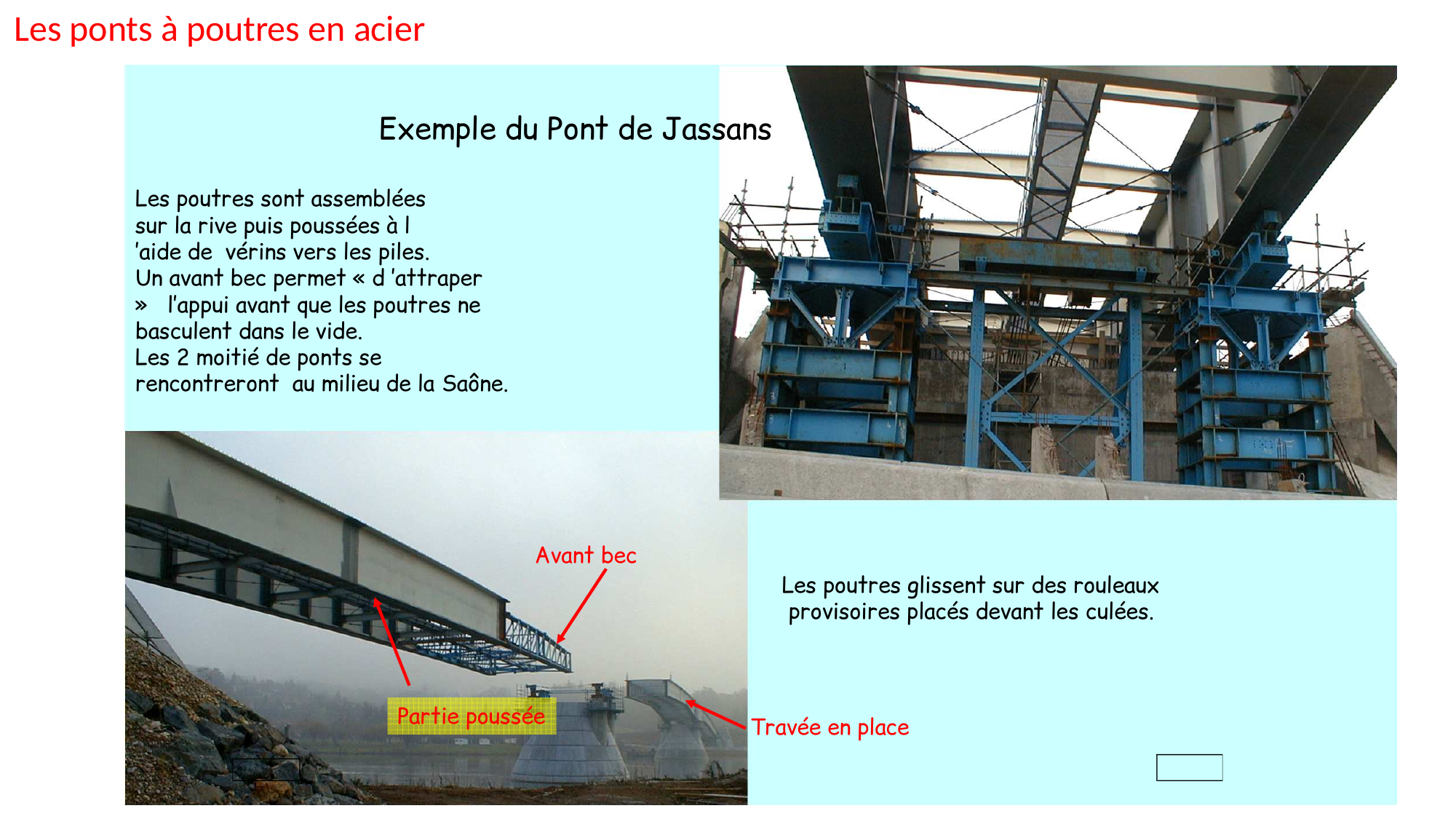

# Les ponts à poutres en acier

Exemple du Pont de Jassans
Les poutres sont assemblées sur la rive puis poussées à l ’aide de  vérins vers les piles.
Un avant bec permet « d ’attraper »   l’appui avant que les poutres ne  basculent dans le vide.
Les 2 moitié de ponts se rencontreront  au milieu de la Saône.
Avant bec

Les poutres glissent sur des rouleaux  provisoires placés devant les culées.

Partie poussée
Travée en place